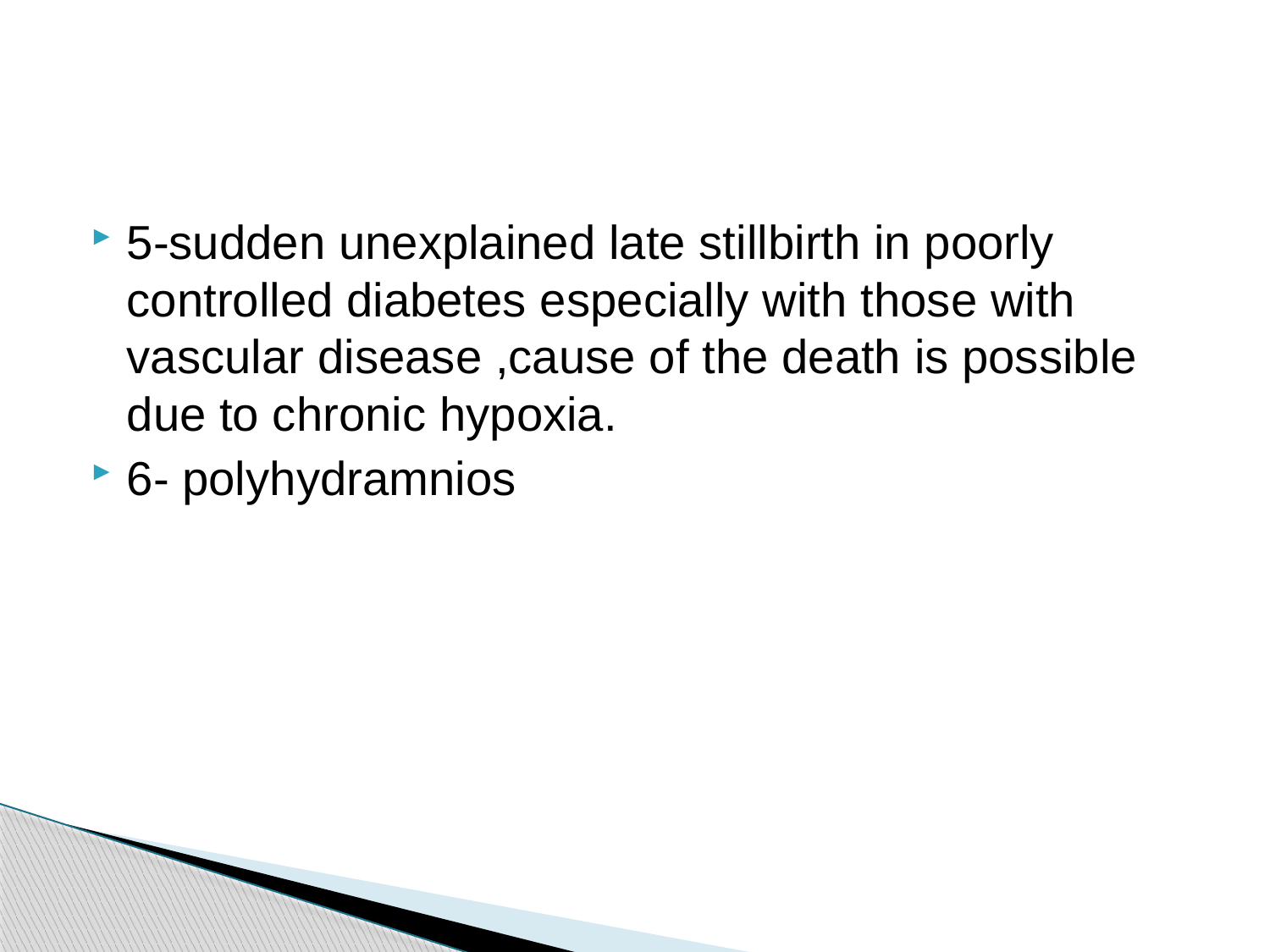

#
5-sudden unexplained late stillbirth in poorly controlled diabetes especially with those with vascular disease ,cause of the death is possible due to chronic hypoxia.
6- polyhydramnios